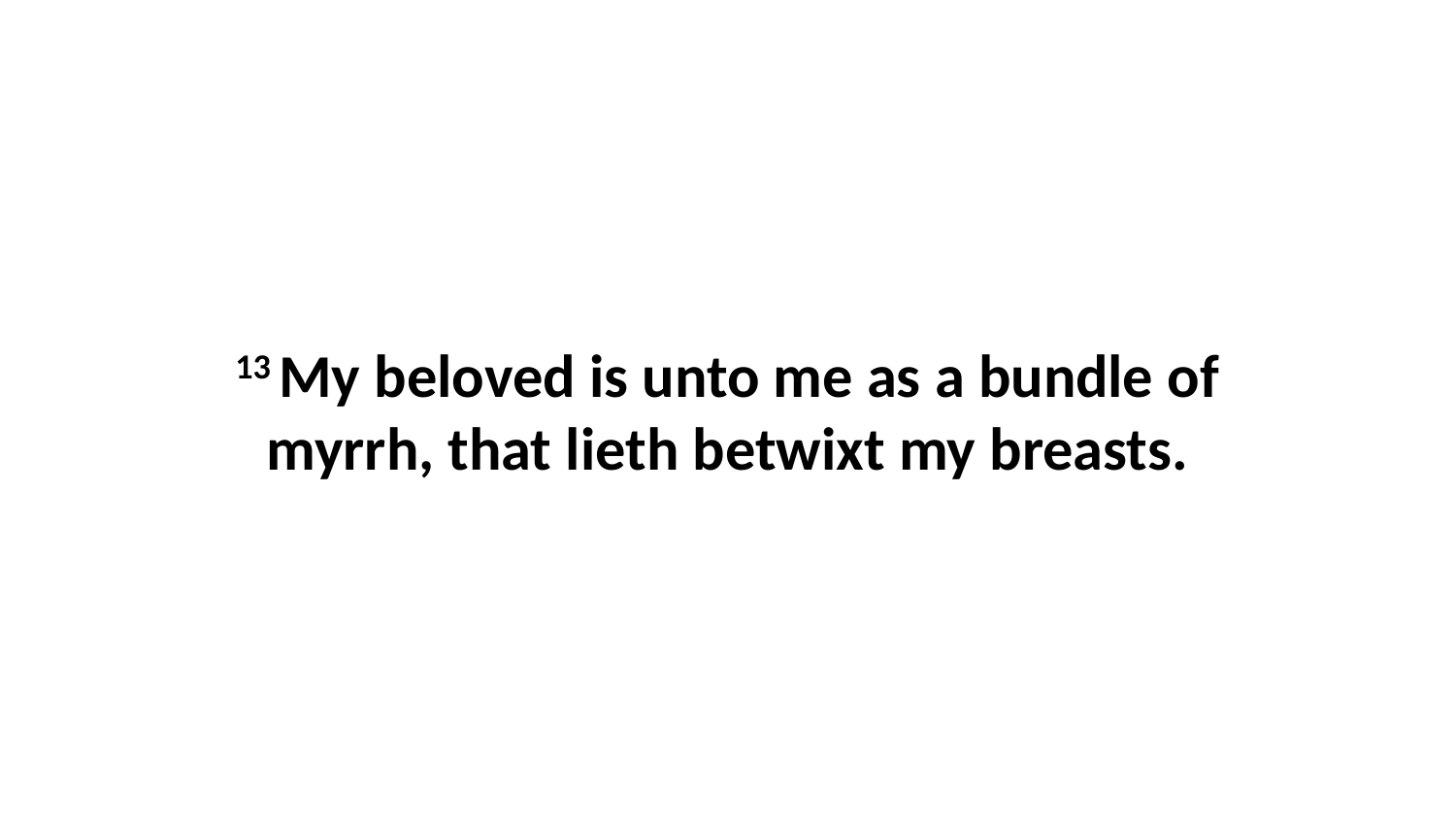

13 My beloved is unto me as a bundle of myrrh, that lieth betwixt my breasts.